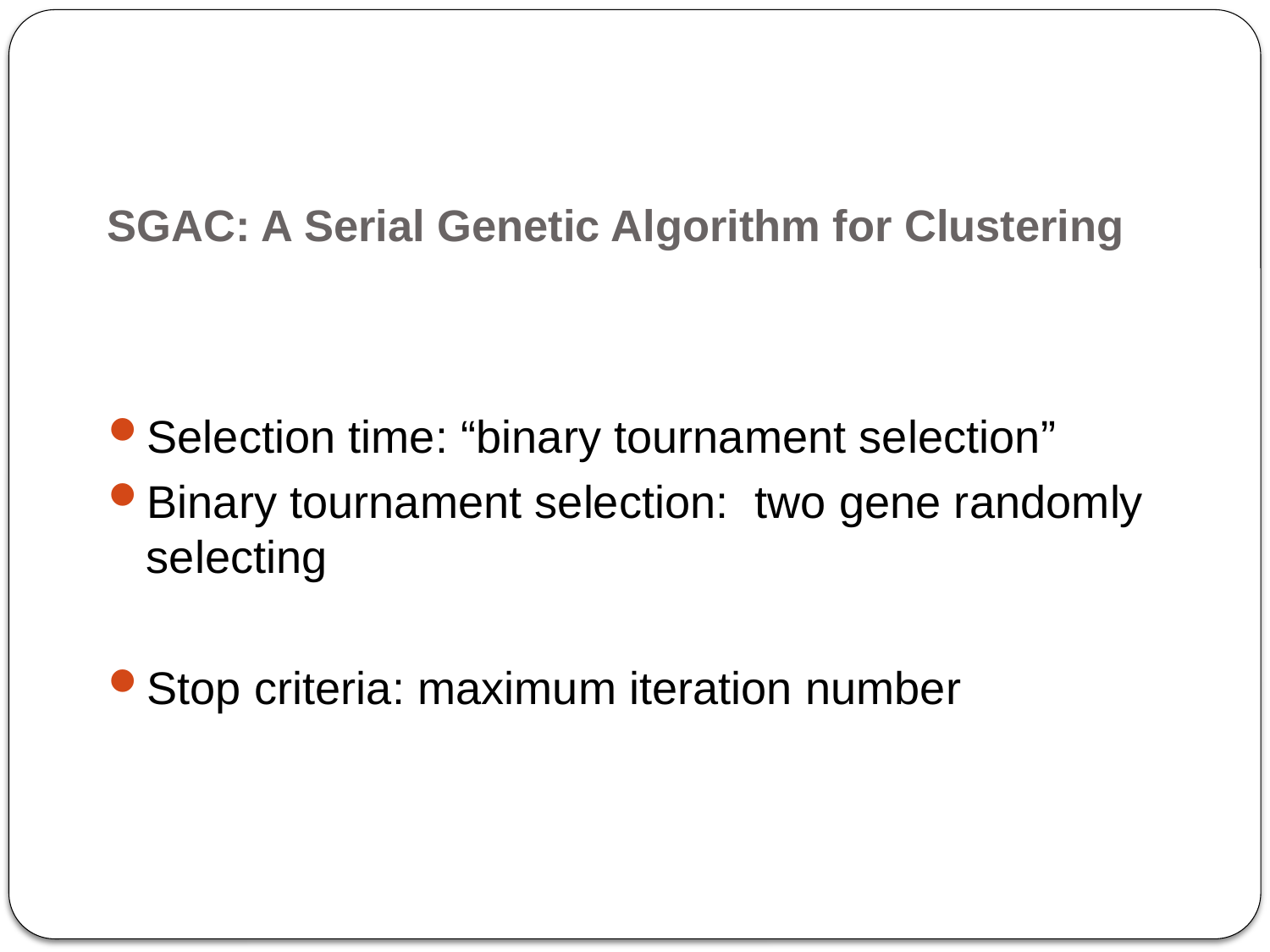

# SGAC: A Serial Genetic Algorithm for Clustering
Selection time: “binary tournament selection”
Binary tournament selection:  two gene randomly selecting

Stop criteria: maximum iteration number